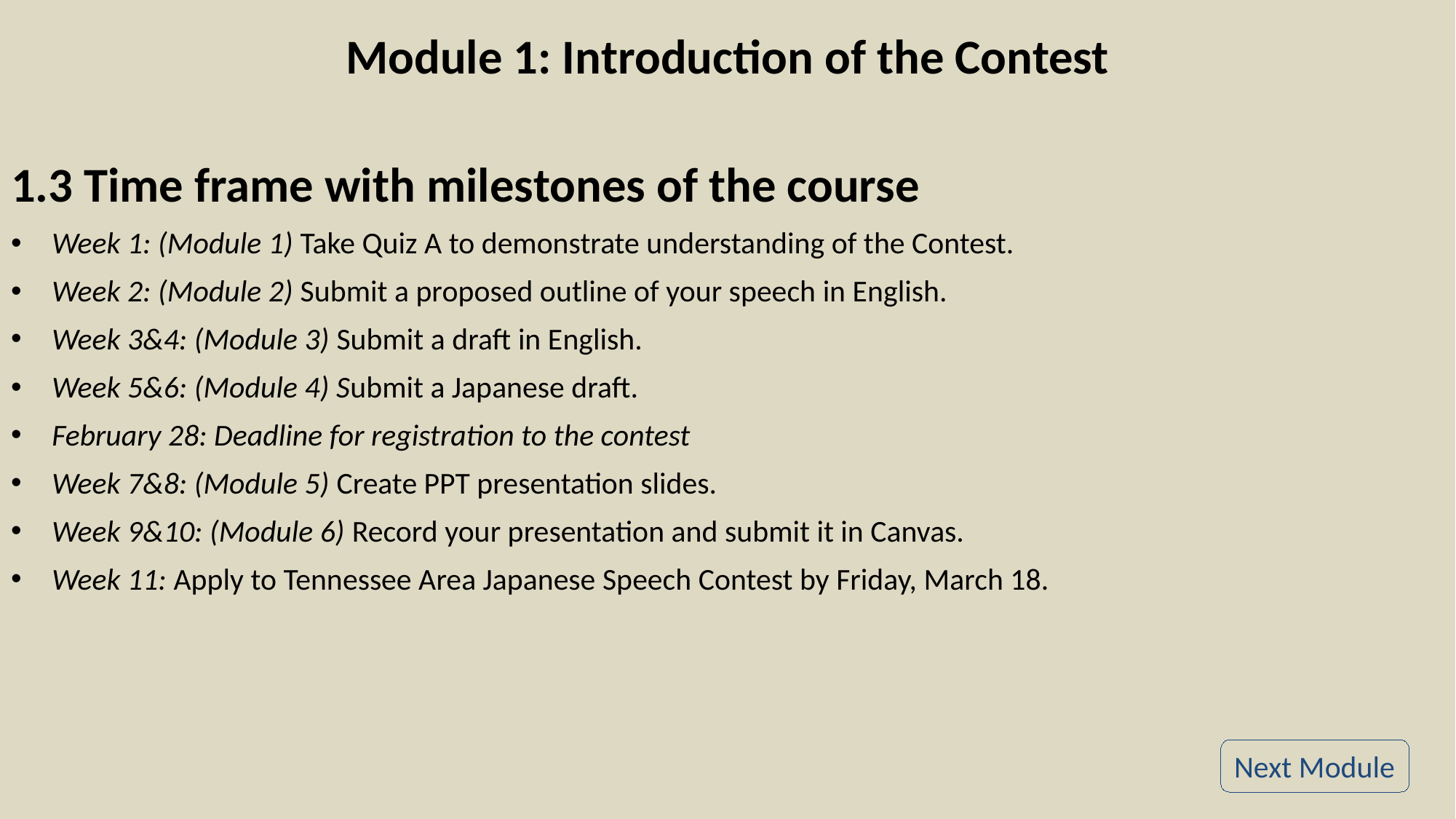

Module 1: Introduction of the Contest

1.3 Time frame with milestones of the course
Week 1: (Module 1) Take Quiz A to demonstrate understanding of the Contest.
Week 2: (Module 2) Submit a proposed outline of your speech in English.
Week 3&4: (Module 3) Submit a draft in English.
Week 5&6: (Module 4) Submit a Japanese draft.
February 28: Deadline for registration to the contest
Week 7&8: (Module 5) Create PPT presentation slides.
Week 9&10: (Module 6) Record your presentation and submit it in Canvas.
Week 11: Apply to Tennessee Area Japanese Speech Contest by Friday, March 18.
Next Module